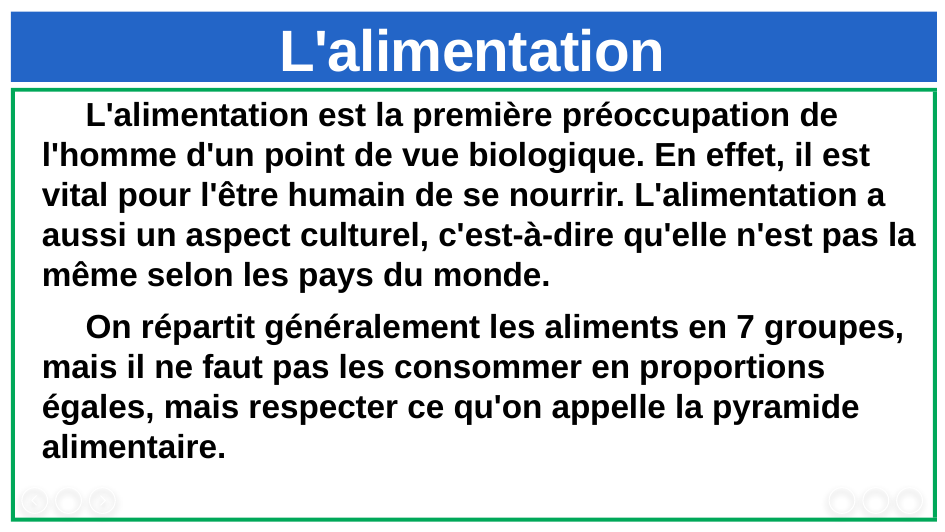

# L'alimentation
L'alimentation est la première préoccupation de l'homme d'un point de vue biologique. En effet, il est vital pour l'être humain de se nourrir. L'alimentation a aussi un aspect culturel, c'est-à-dire qu'elle n'est pas la même selon les pays du monde.
On répartit généralement les aliments en 7 groupes, mais il ne faut pas les consommer en proportions égales, mais respecter ce qu'on appelle la pyramide alimentaire.